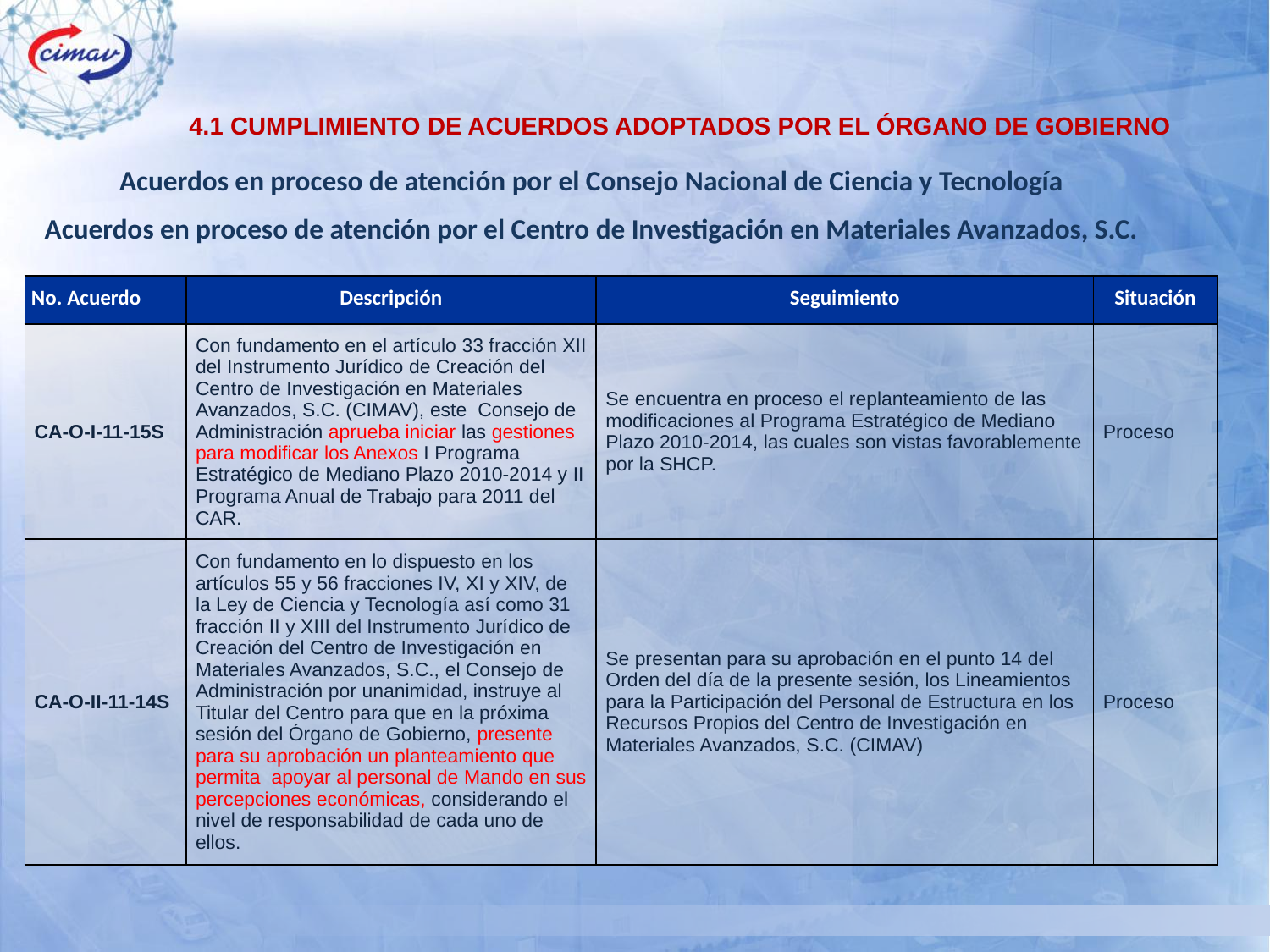

4.1 CUMPLIMIENTO DE ACUERDOS ADOPTADOS POR EL ÓRGANO DE GOBIERNO
Acuerdos en proceso de atención por el Consejo Nacional de Ciencia y Tecnología
Acuerdos en proceso de atención por el Centro de Investigación en Materiales Avanzados, S.C.
| No. Acuerdo | Descripción | Seguimiento | Situación |
| --- | --- | --- | --- |
| CA-O-I-11-15S | Con fundamento en el artículo 33 fracción XII del Instrumento Jurídico de Creación del Centro de Investigación en Materiales Avanzados, S.C. (CIMAV), este Consejo de Administración aprueba iniciar las gestiones para modificar los Anexos I Programa Estratégico de Mediano Plazo 2010-2014 y II Programa Anual de Trabajo para 2011 del CAR. | Se encuentra en proceso el replanteamiento de las modificaciones al Programa Estratégico de Mediano Plazo 2010-2014, las cuales son vistas favorablemente por la SHCP. | Proceso |
| CA-O-II-11-14S | Con fundamento en lo dispuesto en los artículos 55 y 56 fracciones IV, XI y XIV, de la Ley de Ciencia y Tecnología así como 31 fracción II y XIII del Instrumento Jurídico de Creación del Centro de Investigación en Materiales Avanzados, S.C., el Consejo de Administración por unanimidad, instruye al Titular del Centro para que en la próxima sesión del Órgano de Gobierno, presente para su aprobación un planteamiento que permita apoyar al personal de Mando en sus percepciones económicas, considerando el nivel de responsabilidad de cada uno de ellos. | Se presentan para su aprobación en el punto 14 del Orden del día de la presente sesión, los Lineamientos para la Participación del Personal de Estructura en los Recursos Propios del Centro de Investigación en Materiales Avanzados, S.C. (CIMAV) | Proceso |